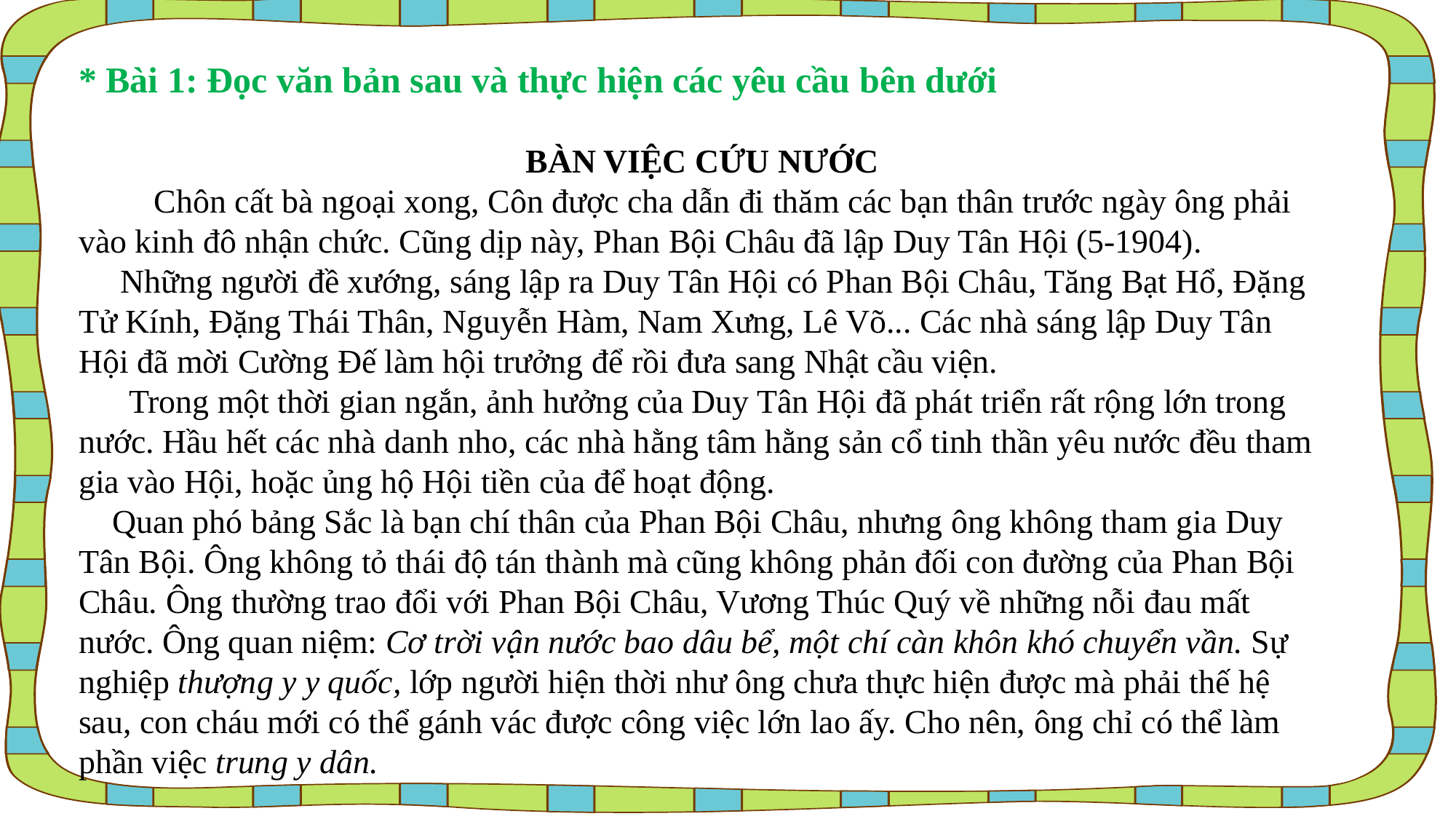

* Bài 1: Đọc văn bản sau và thực hiện các yêu cầu bên dưới

BÀN VIỆC CỨU NƯỚC
         Chôn cất bà ngoại xong, Côn được cha dẫn đi thăm các bạn thân trước ngày ông phải vào kinh đô nhận chức. Cũng dịp này, Phan Bội Châu đã lập Duy Tân Hội (5-1904).
     Những người đề xướng, sáng lập ra Duy Tân Hội có Phan Bội Châu, Tăng Bạt Hổ, Đặng Tử Kính, Đặng Thái Thân, Nguyễn Hàm, Nam Xưng, Lê Võ... Các nhà sáng lập Duy Tân Hội đã mời Cường Đế làm hội trưởng để rồi đưa sang Nhật cầu viện.
      Trong một thời gian ngắn, ảnh hưởng của Duy Tân Hội đã phát triển rất rộng lớn trong nước. Hầu hết các nhà danh nho, các nhà hằng tâm hằng sản cổ tinh thần yêu nước đều tham gia vào Hội, hoặc ủng hộ Hội tiền của để hoạt động.
    Quan phó bảng Sắc là bạn chí thân của Phan Bội Châu, nhưng ông không tham gia Duy Tân Bội. Ông không tỏ thái độ tán thành mà cũng không phản đối con đường của Phan Bội Châu. Ông thường trao đổi với Phan Bội Châu, Vương Thúc Quý về những nỗi đau mất nước. Ông quan niệm: Cơ trời vận nước bao dâu bể, một chí càn khôn khó chuyển vần. Sự nghiệp thượng y y quốc, lớp người hiện thời như ông chưa thực hiện được mà phải thế hệ sau, con cháu mới có thể gánh vác được công việc lớn lao ấy. Cho nên, ông chỉ có thể làm phần việc trung y dân.